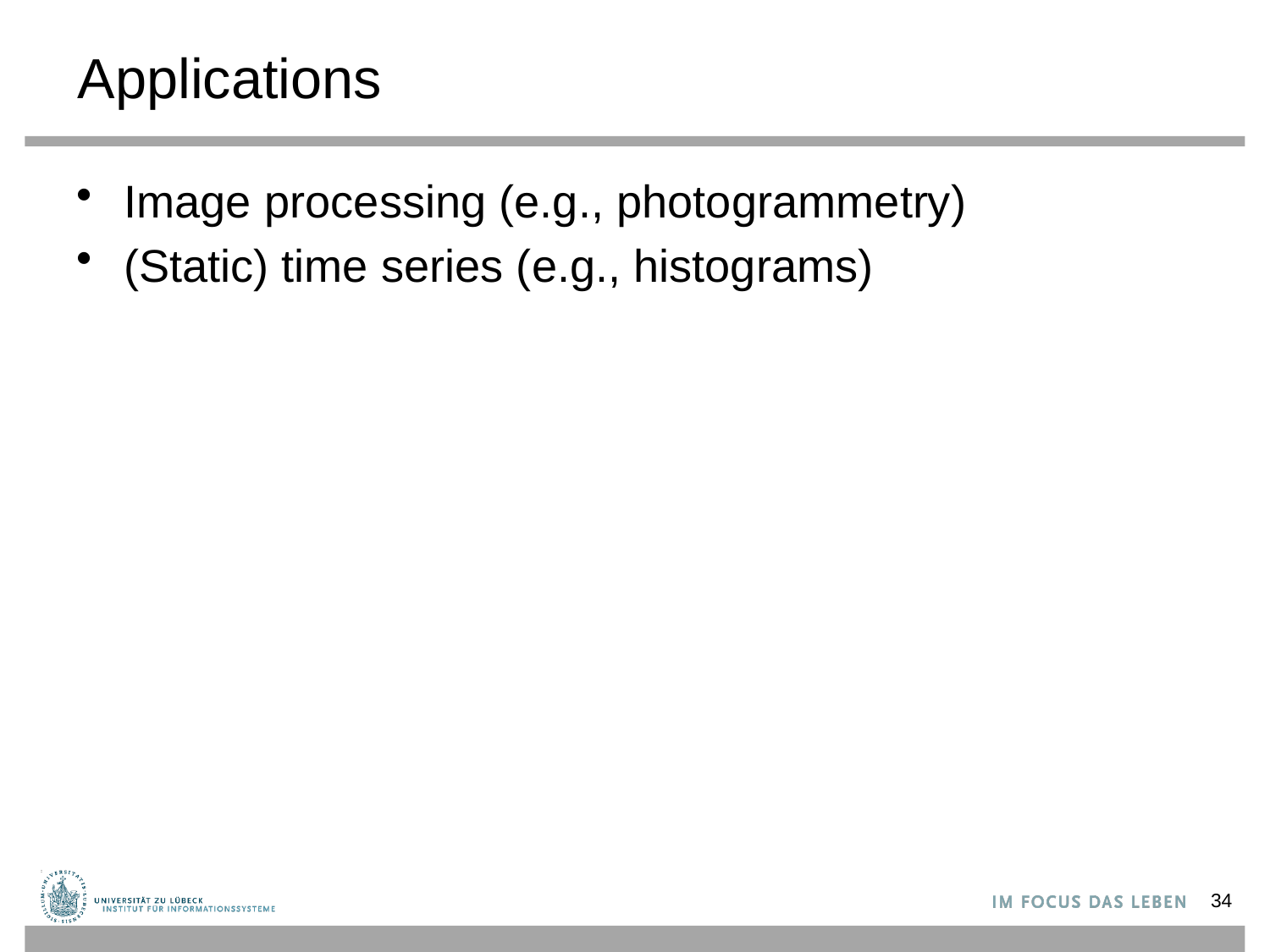

# Applications
Image processing (e.g., photogrammetry)
(Static) time series (e.g., histograms)
34